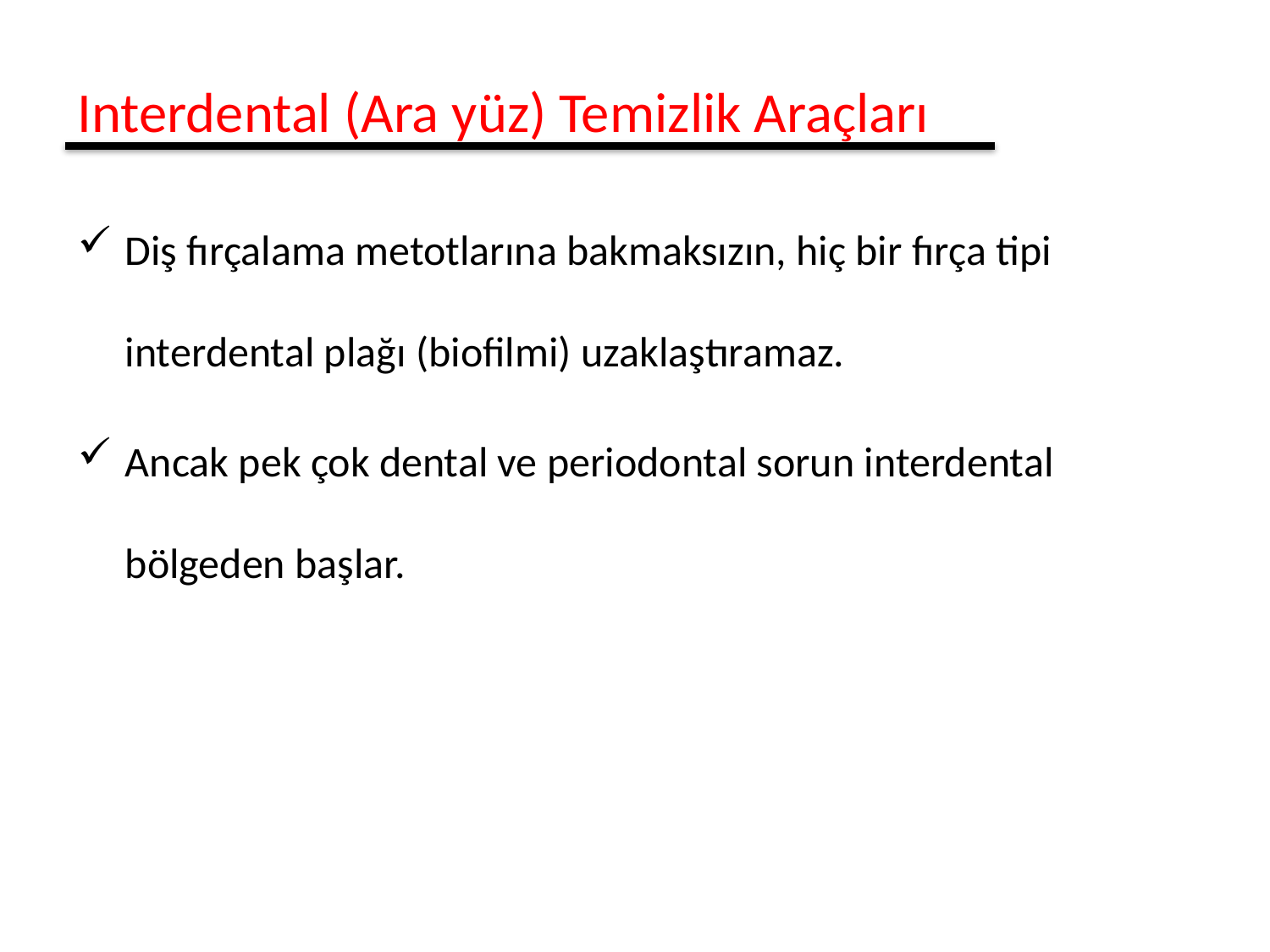

Interdental (Ara yüz) Temizlik Araçları
Diş fırçalama metotlarına bakmaksızın, hiç bir fırça tipi interdental plağı (biofilmi) uzaklaştıramaz.
Ancak pek çok dental ve periodontal sorun interdental bölgeden başlar.